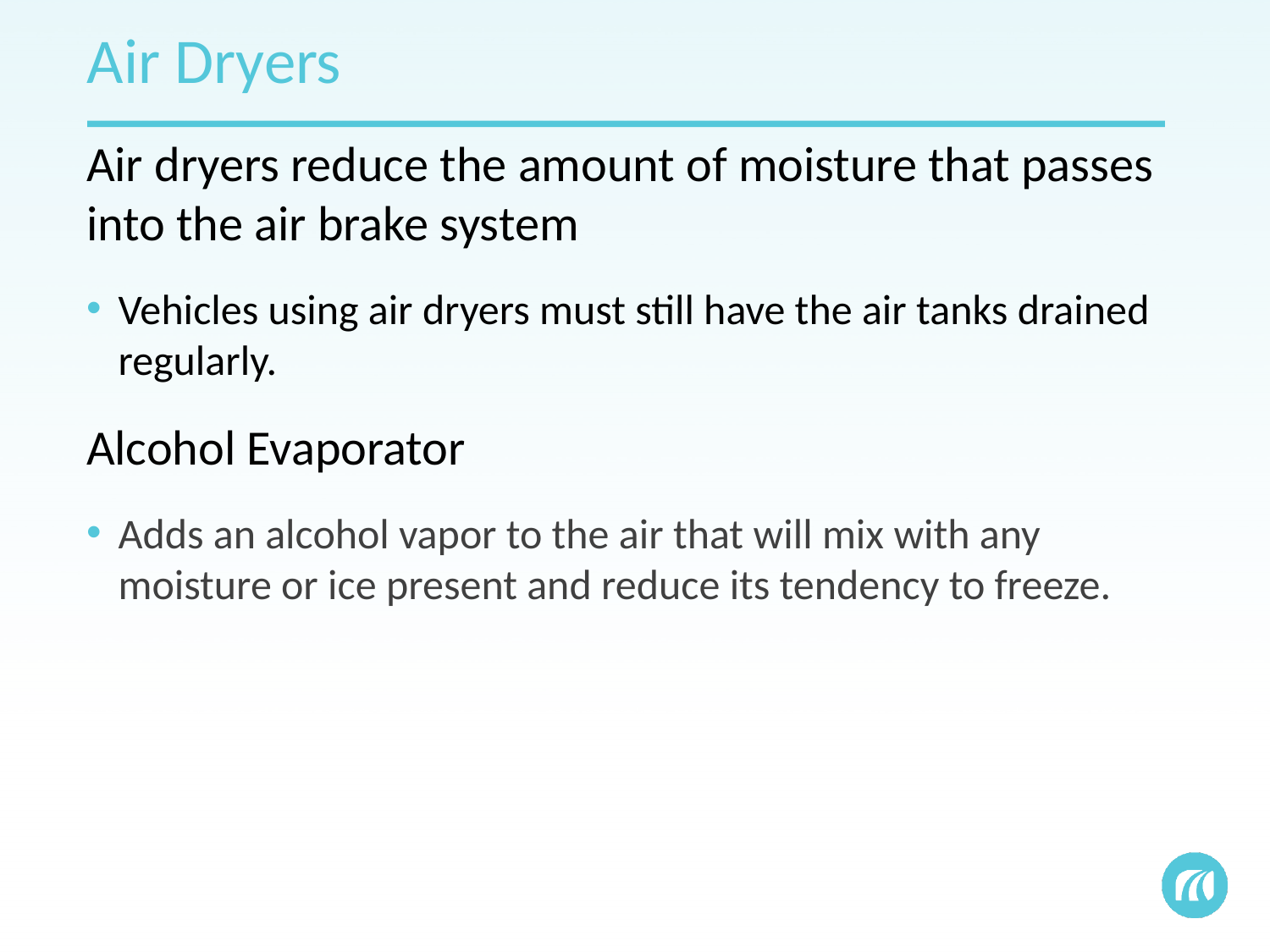

# Air Dryers
Air dryers reduce the amount of moisture that passes into the air brake system
Vehicles using air dryers must still have the air tanks drained regularly.
Alcohol Evaporator
Adds an alcohol vapor to the air that will mix with any moisture or ice present and reduce its tendency to freeze.